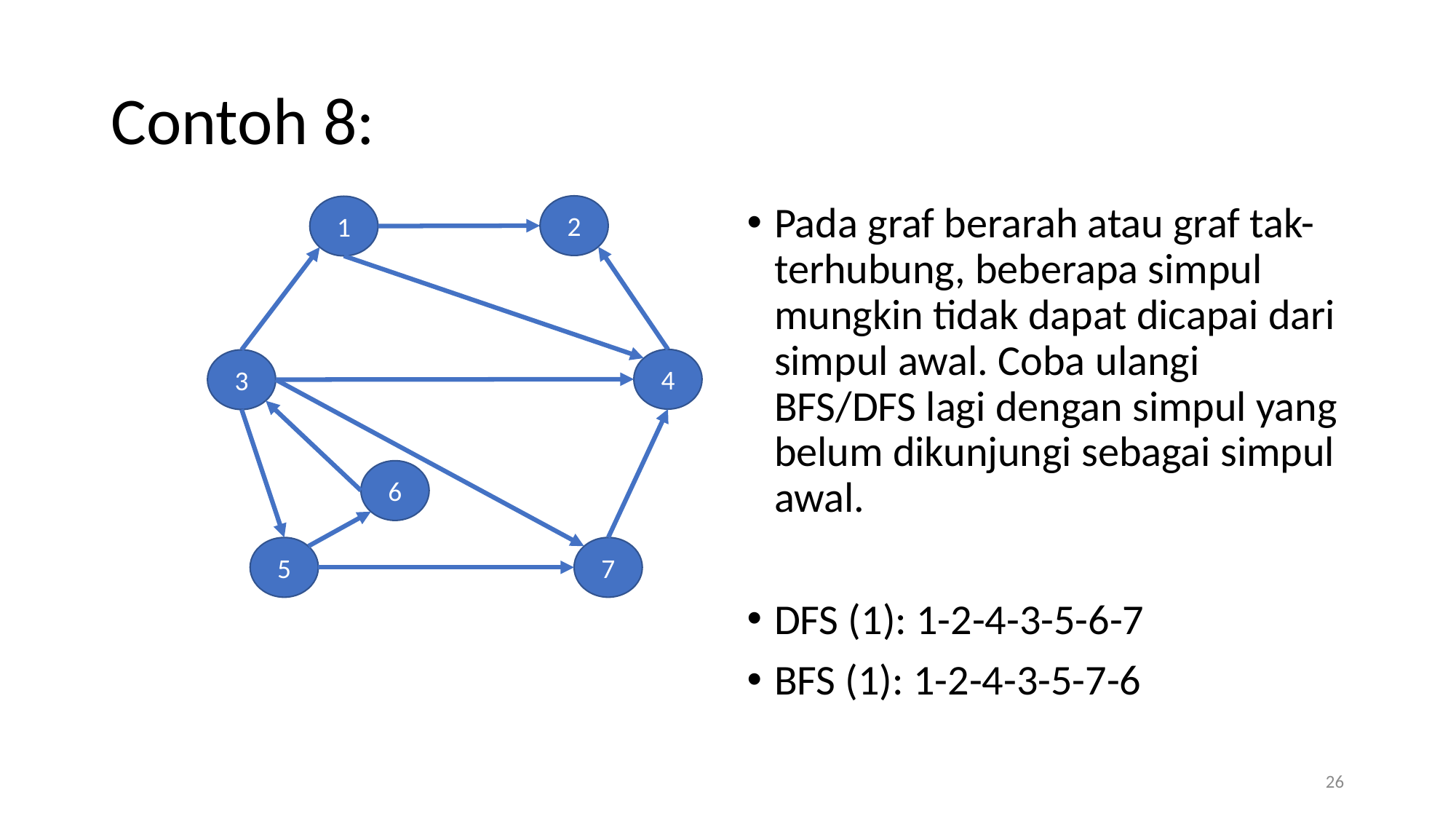

# Contoh 8:
Pada graf berarah atau graf tak-terhubung, beberapa simpul mungkin tidak dapat dicapai dari simpul awal. Coba ulangi BFS/DFS lagi dengan simpul yang belum dikunjungi sebagai simpul awal.

DFS (1): 1-2-4-3-5-6-7
BFS (1): 1-2-4-3-5-7-6
2
1
4
3
6
5
7
26